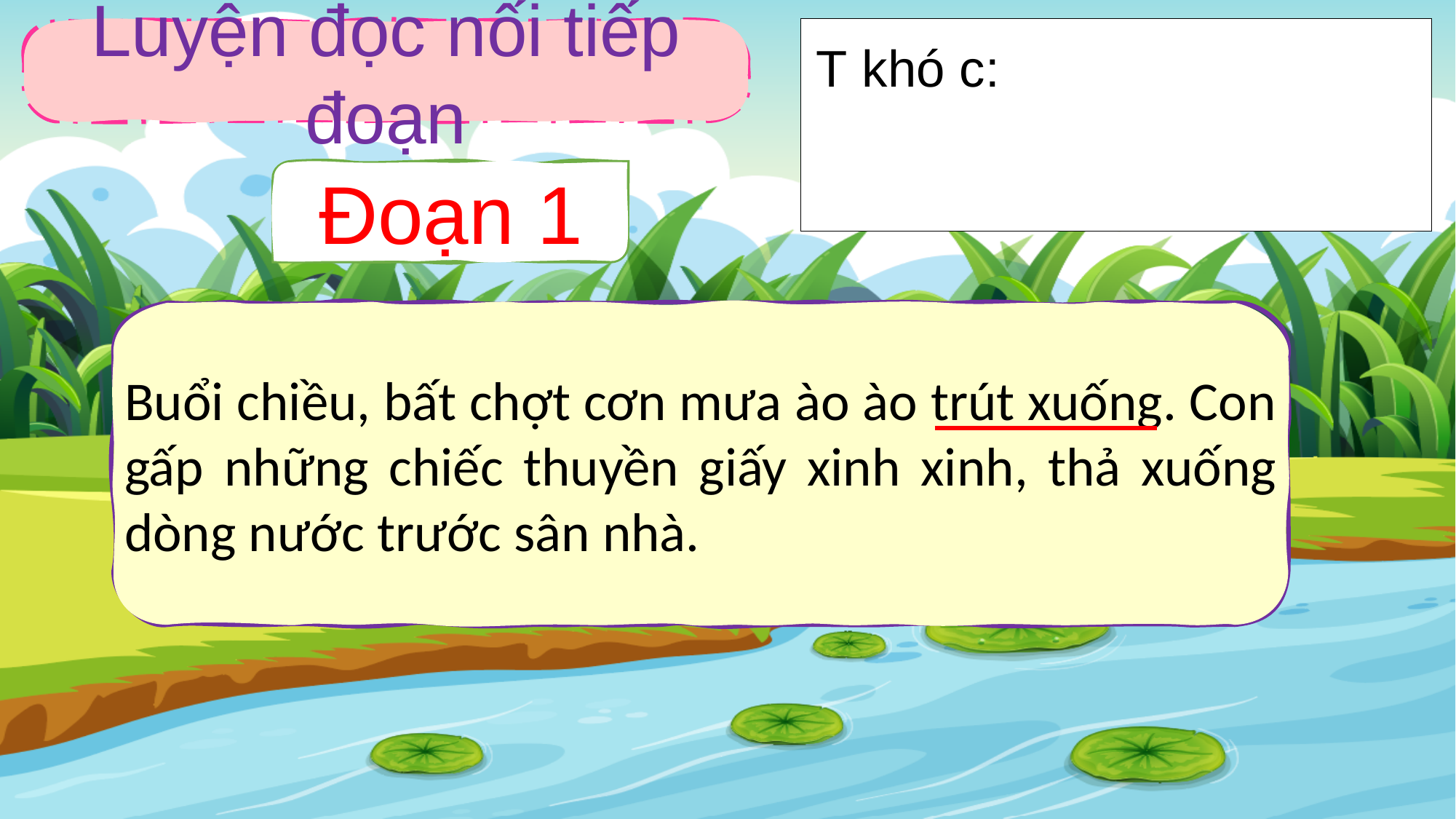

Luyện đọc nối tiếp đoạn
Đoạn 1
Buổi chiều, bất chợt cơn mưa ào ào trút xuống. Con gấp những chiếc thuyền giấy xinh xinh, thả xuống dòng nước trước sân nhà.